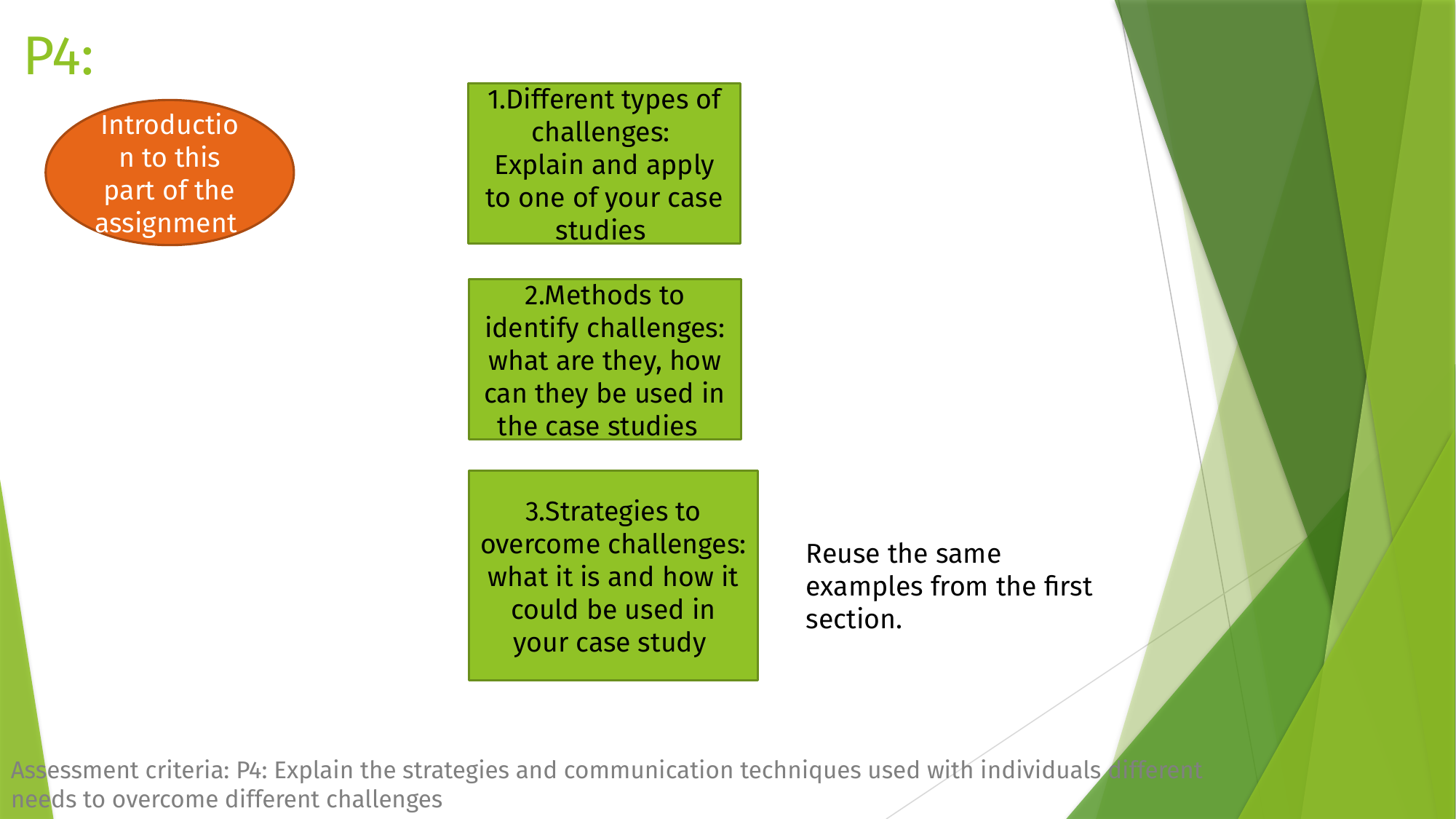

# P4:
1.Different types of challenges:
Explain and apply to one of your case studies
Introduction to this part of the assignment
2.Methods to identify challenges: what are they, how can they be used in the case studies
3.Strategies to overcome challenges: what it is and how it could be used in your case study
Reuse the same examples from the first section.
Assessment criteria: P4: Explain the strategies and communication techniques used with individuals different needs to overcome different challenges